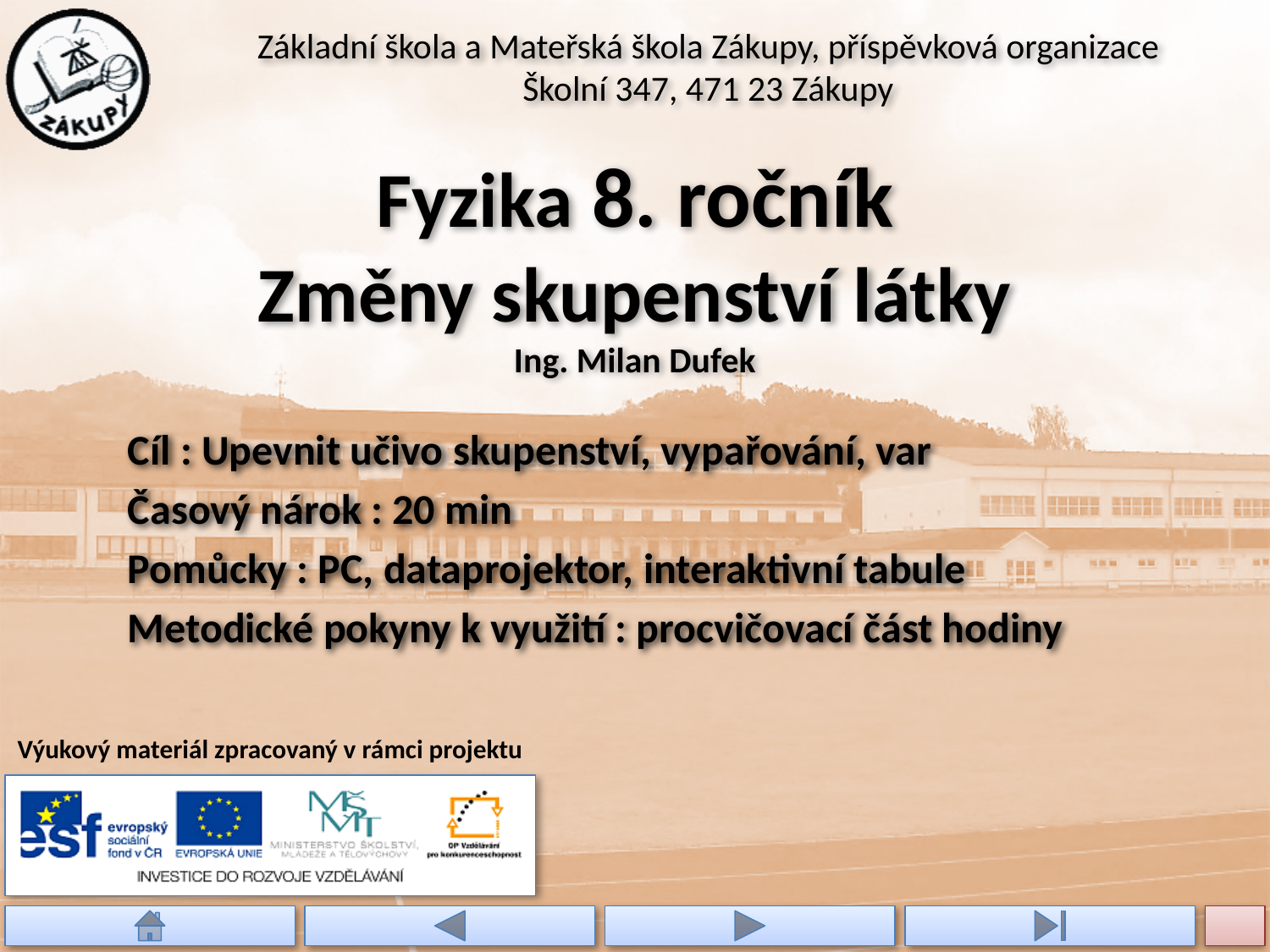

Základní škola a Mateřská škola Zákupy, příspěvková organizace
Školní 347, 471 23 Zákupy
# Fyzika 8. ročník Změny skupenství látky Ing. Milan Dufek
Cíl : Upevnit učivo skupenství, vypařování, var
Časový nárok : 20 min
Pomůcky : PC, dataprojektor, interaktivní tabule
Metodické pokyny k využití : procvičovací část hodiny